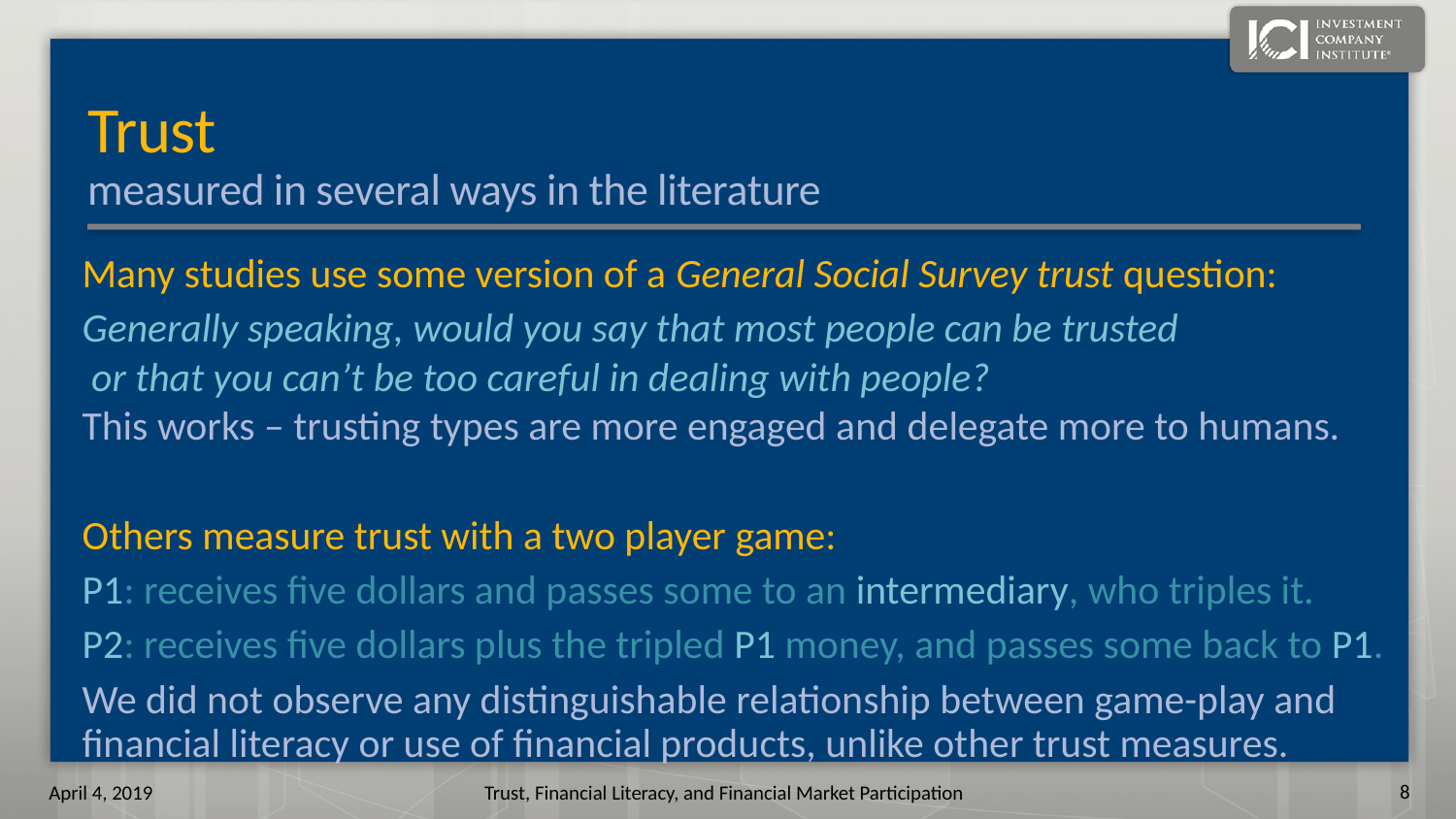

# Trust measured in several ways in the literature
Many studies use some version of a General Social Survey trust question:
Generally speaking, would you say that most people can be trusted
 or that you can’t be too careful in dealing with people?
This works – trusting types are more engaged and delegate more to humans.

Others measure trust with a two player game:
P1: receives five dollars and passes some to an intermediary, who triples it.
P2: receives five dollars plus the tripled P1 money, and passes some back to P1.
We did not observe any distinguishable relationship between game-play and financial literacy or use of financial products, unlike other trust measures.
8
April 4, 2019
Trust, Financial Literacy, and Financial Market Participation